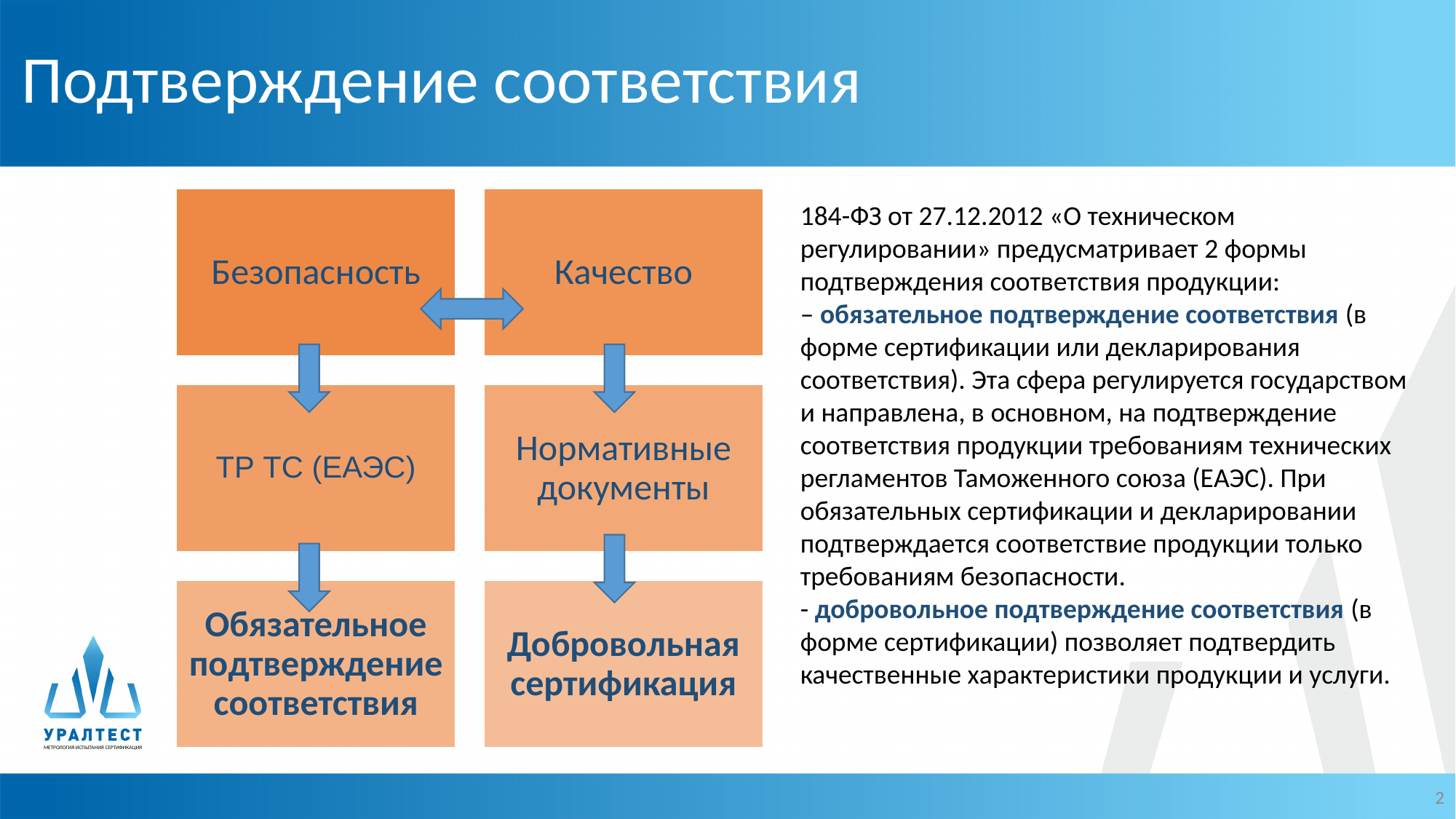

# Подтверждение соответствия
Безопасность
Качество
ТР ТС (ЕАЭС)
Нормативные документы
Обязательное подтверждение соответствия
Добровольная сертификация
184-ФЗ от 27.12.2012 «О техническом регулировании» предусматривает 2 формы подтверждения соответствия продукции:
– обязательное подтверждение соответствия (в форме сертификации или декларирования соответствия). Эта сфера регулируется государством и направлена, в основном, на подтверждение соответствия продукции требованиям технических регламентов Таможенного союза (ЕАЭС). При обязательных сертификации и декларировании подтверждается соответствие продукции только требованиям безопасности.
- добровольное подтверждение соответствия (в форме сертификации) позволяет подтвердить качественные характеристики продукции и услуги.

МЕТРОЛОГИЯ ИСПЫТАНИЯ СЕРТИФИКАЦИЯ
2